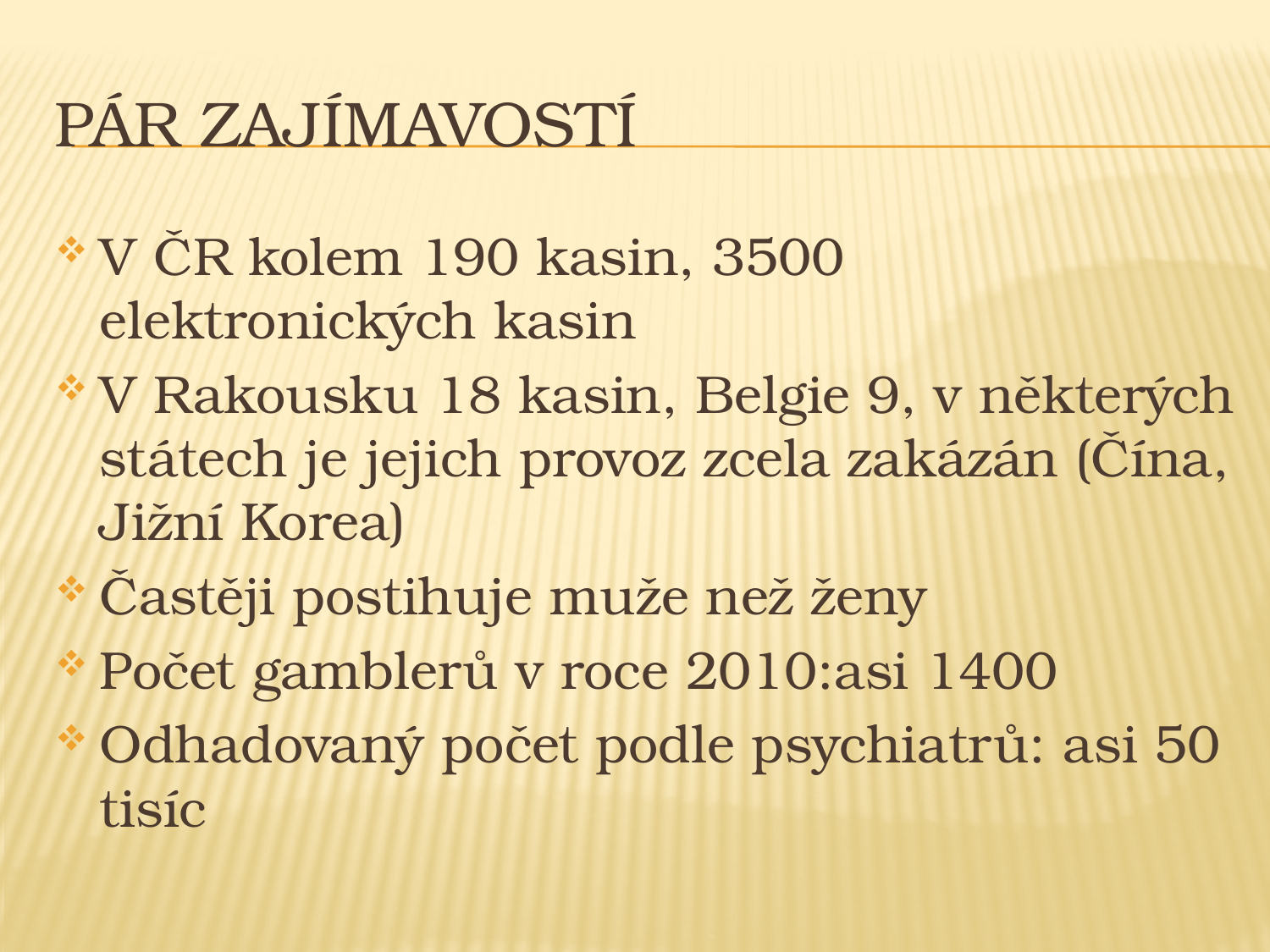

# Pár zajímavostí
V ČR kolem 190 kasin, 3500 elektronických kasin
V Rakousku 18 kasin, Belgie 9, v některých státech je jejich provoz zcela zakázán (Čína, Jižní Korea)
Častěji postihuje muže než ženy
Počet gamblerů v roce 2010:asi 1400
Odhadovaný počet podle psychiatrů: asi 50 tisíc